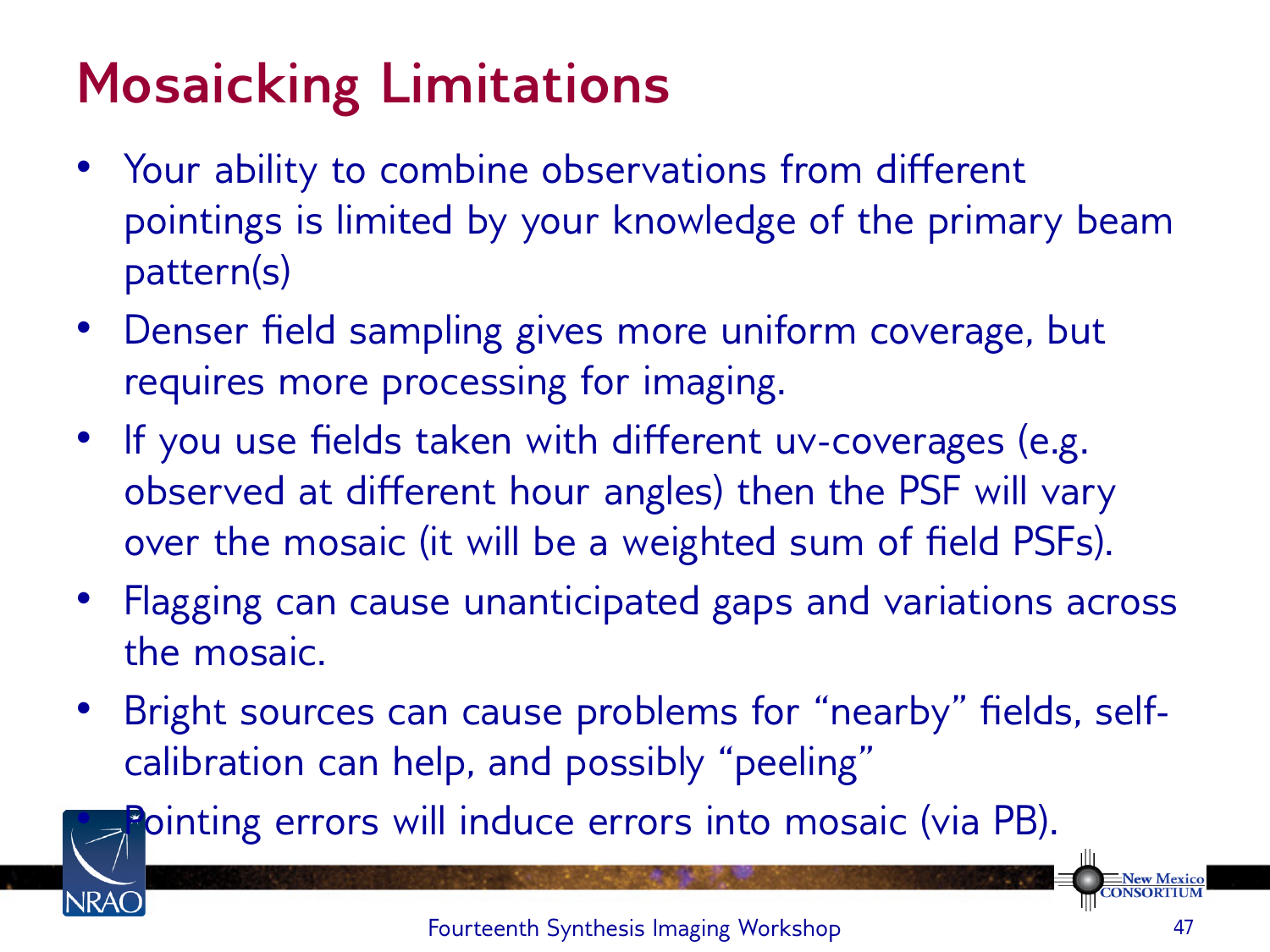

# Mosaicking Limitations
Your ability to combine observations from different pointings is limited by your knowledge of the primary beam pattern(s)
Denser field sampling gives more uniform coverage, but requires more processing for imaging.
If you use fields taken with different uv-coverages (e.g. observed at different hour angles) then the PSF will vary over the mosaic (it will be a weighted sum of field PSFs).
Flagging can cause unanticipated gaps and variations across the mosaic.
Bright sources can cause problems for “nearby” fields, self-calibration can help, and possibly “peeling”
Pointing errors will induce errors into mosaic (via PB).
Fourteenth Synthesis Imaging Workshop
47